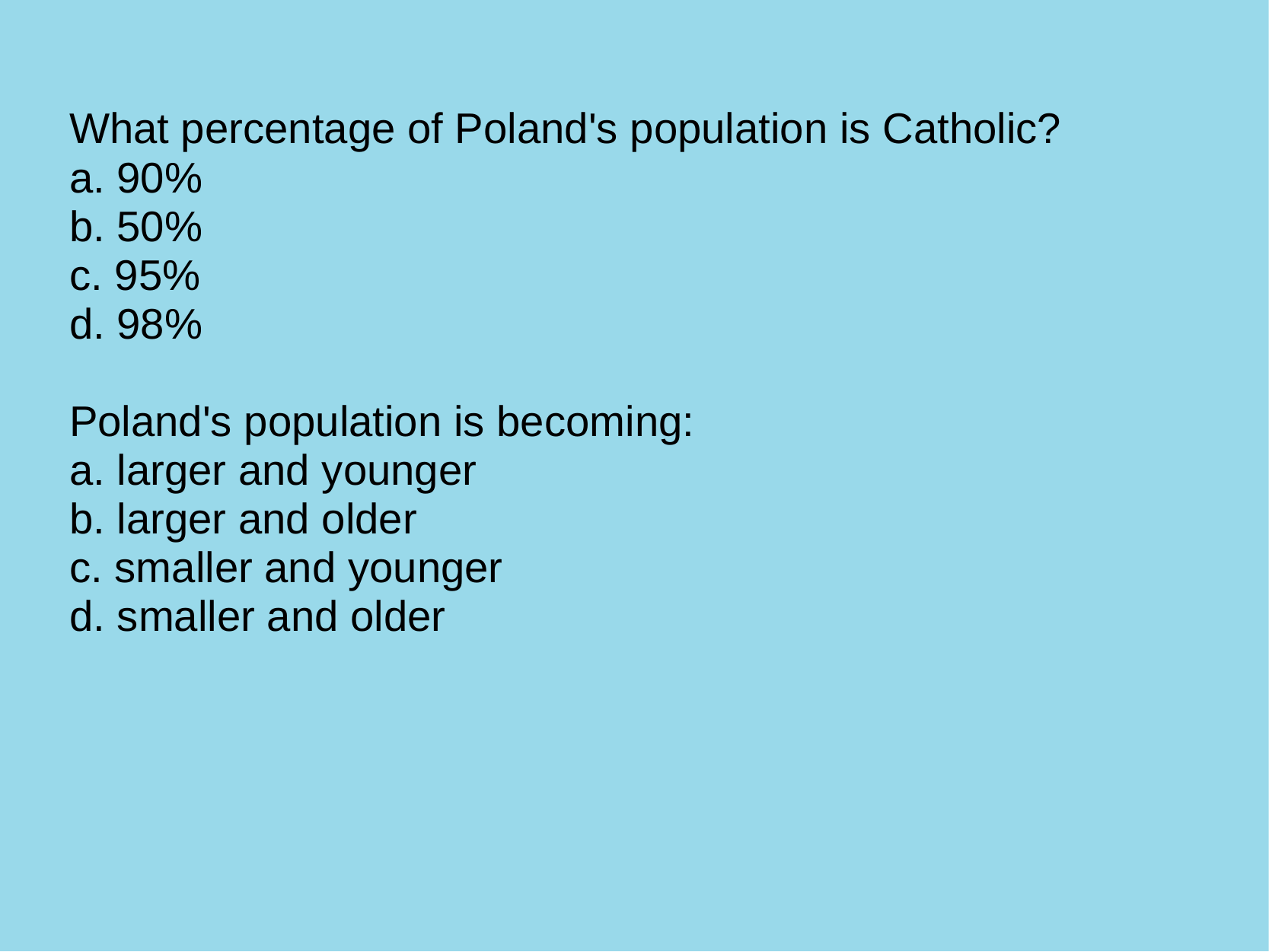

What percentage of Poland's population is Catholic?
a. 90%
b. 50%
c. 95%
d. 98%

Poland's population is becoming:
a. larger and younger
b. larger and older
c. smaller and younger
d. smaller and older